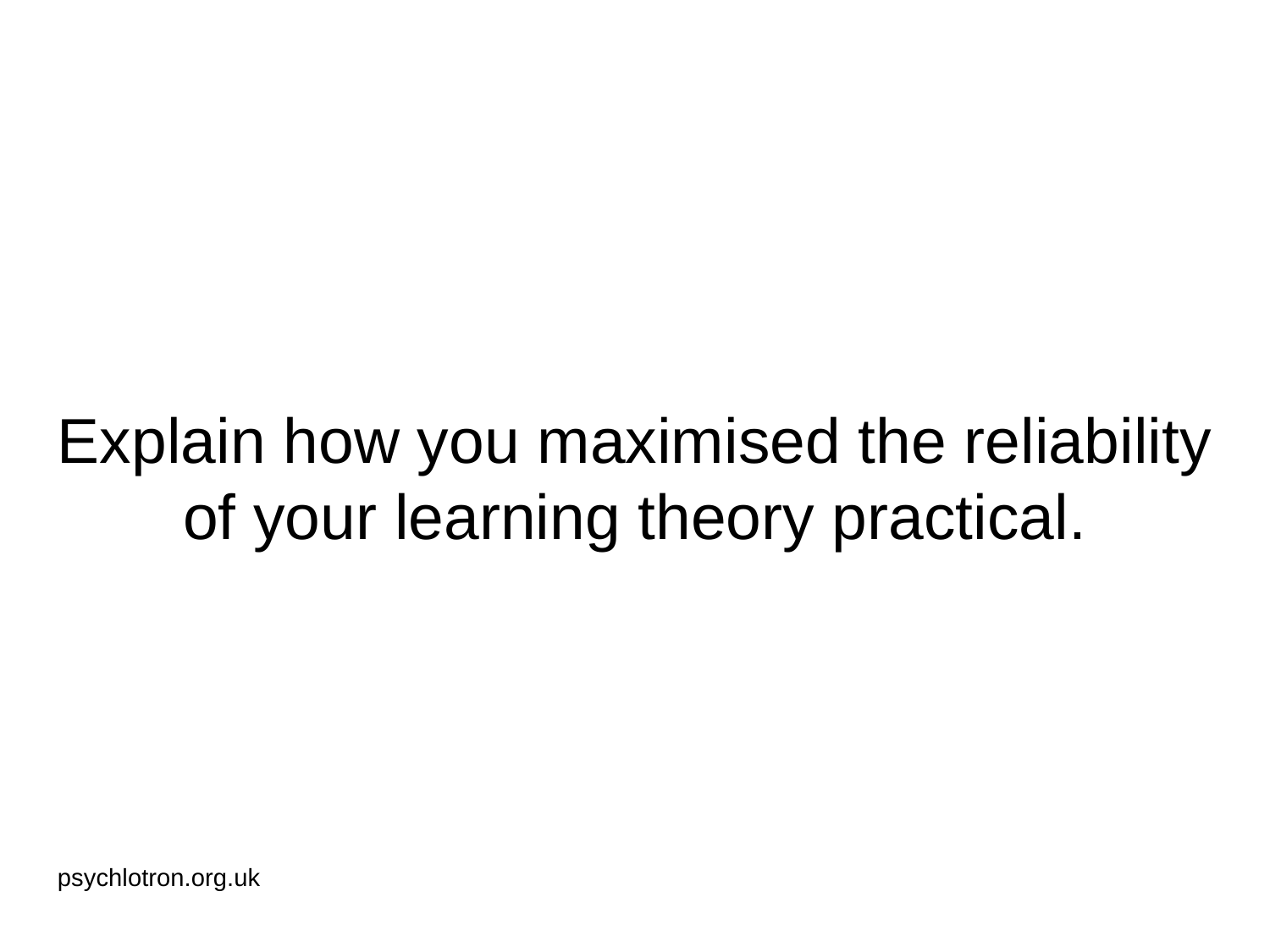

# Explain how you maximised the reliability of your learning theory practical.